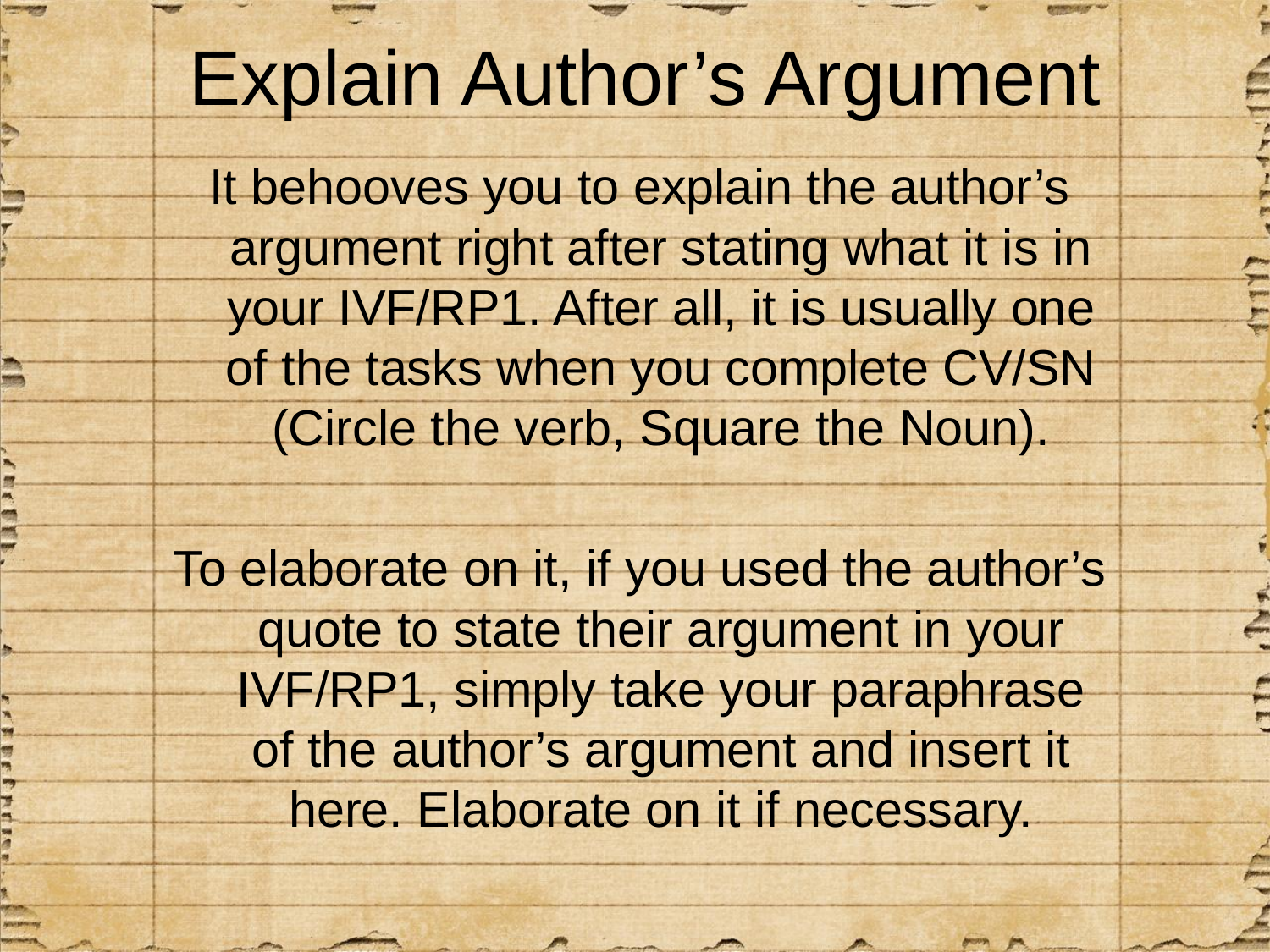

# Explain Author’s Argument
It behooves you to explain the author’s argument right after stating what it is in your IVF/RP1. After all, it is usually one of the tasks when you complete CV/SN (Circle the verb, Square the Noun).

To elaborate on it, if you used the author’s quote to state their argument in your IVF/RP1, simply take your paraphrase of the author’s argument and insert it here. Elaborate on it if necessary.